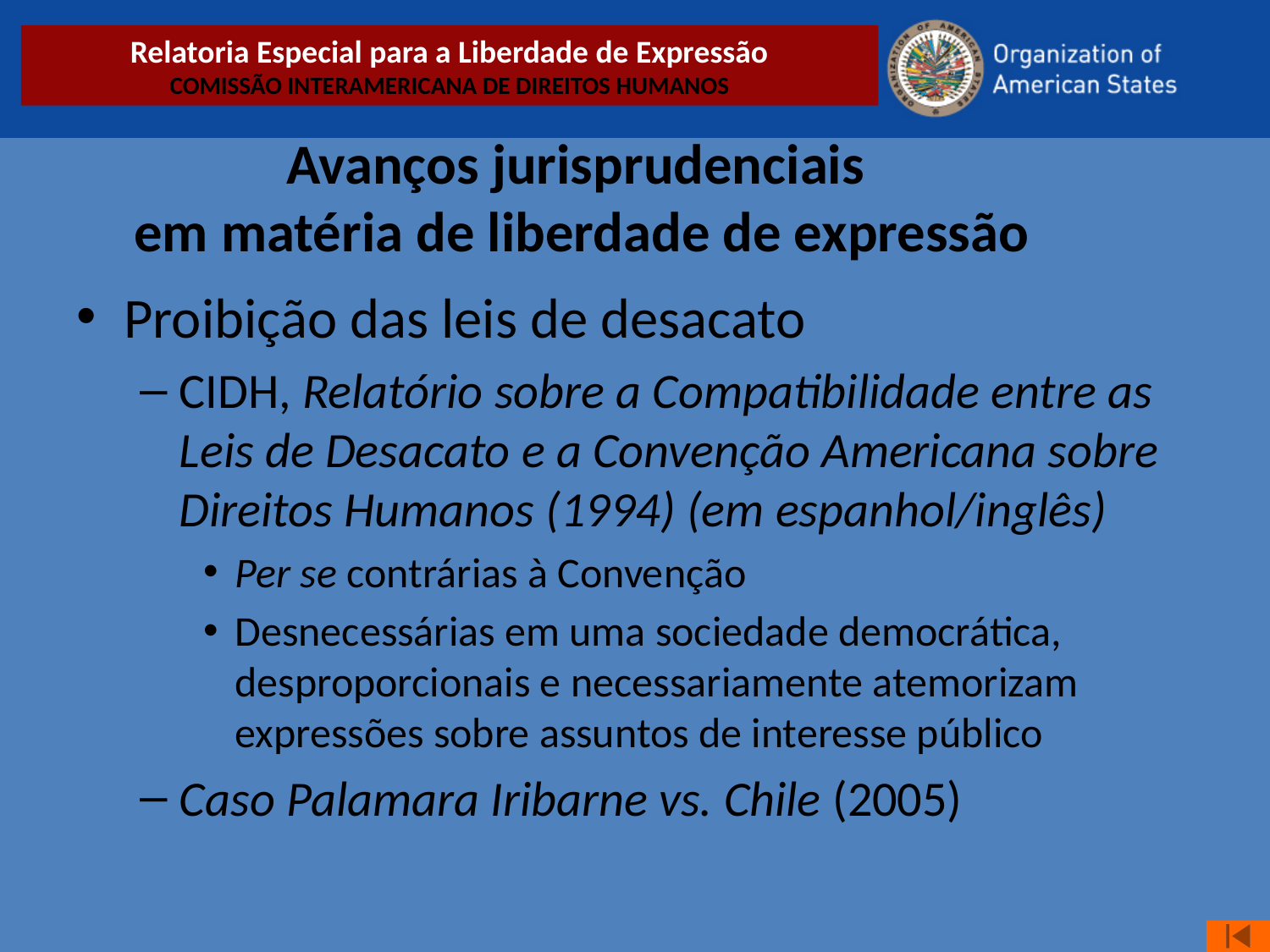

Avanços jurisprudenciais
em matéria de liberdade de expressão
Proibição das leis de desacato
CIDH, Relatório sobre a Compatibilidade entre as Leis de Desacato e a Convenção Americana sobre Direitos Humanos (1994) (em espanhol/inglês)
Per se contrárias à Convenção
Desnecessárias em uma sociedade democrática, desproporcionais e necessariamente atemorizam expressões sobre assuntos de interesse público
Caso Palamara Iribarne vs. Chile (2005)
Relatoria Especial para a Liberdade de Expressão
COMISSÃO INTERAMERICANA DE DIREITOS HUMANOS